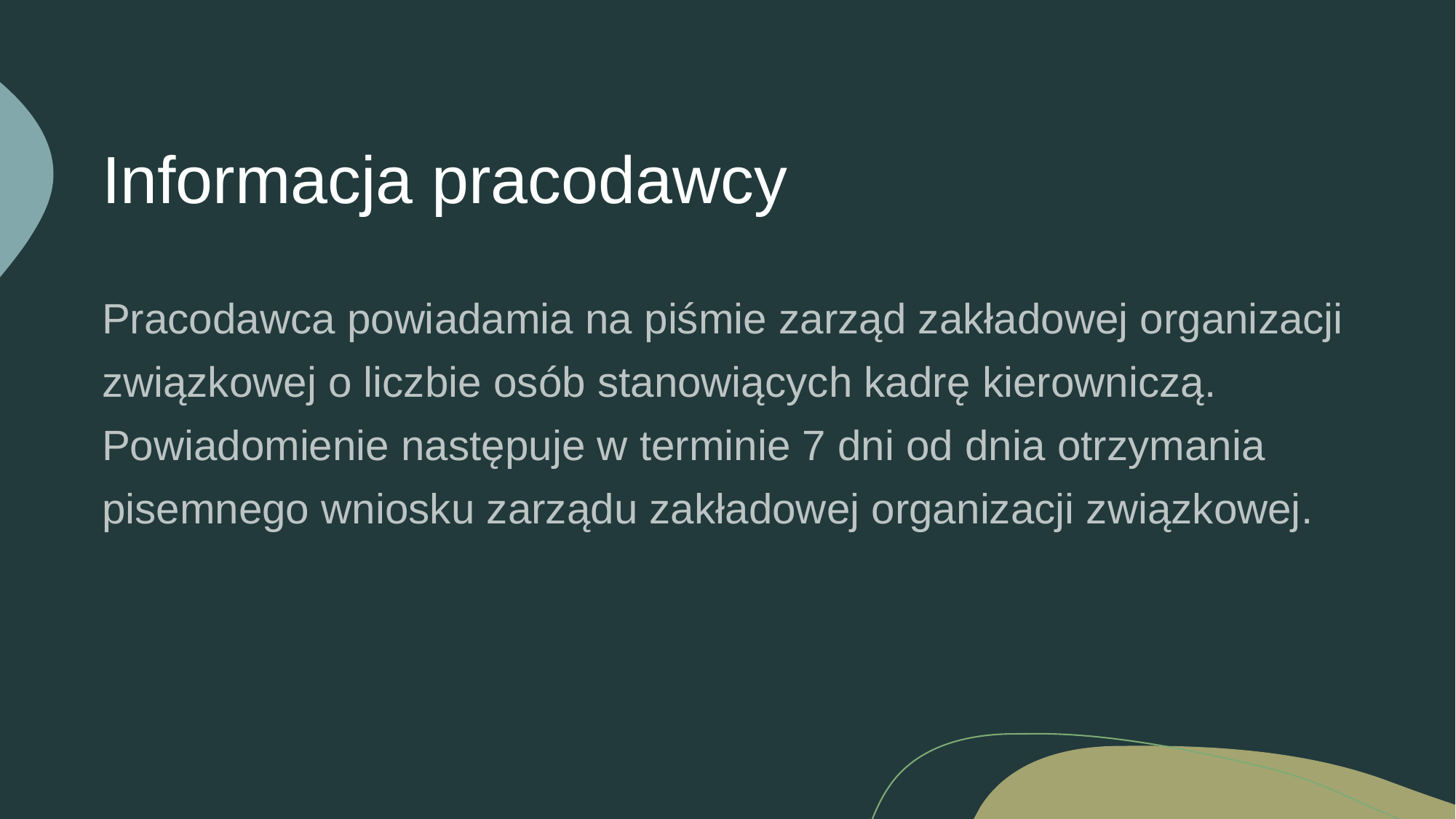

# Informacja pracodawcy
Pracodawca powiadamia na piśmie zarząd zakładowej organizacji związkowej o liczbie osób stanowiących kadrę kierowniczą. Powiadomienie następuje w terminie 7 dni od dnia otrzymania pisemnego wniosku zarządu zakładowej organizacji związkowej.